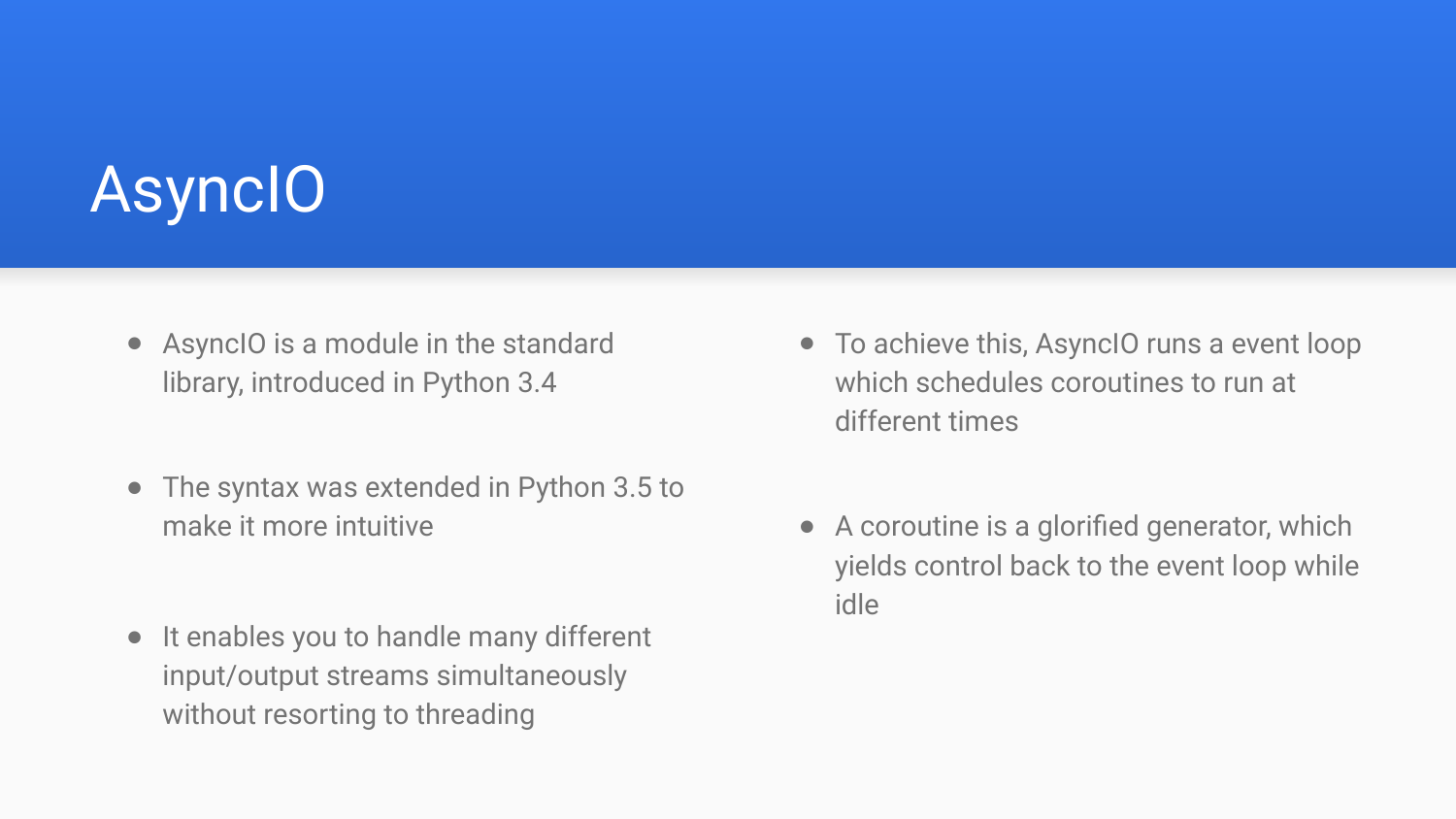

# AsyncIO
AsyncIO is a module in the standard library, introduced in Python 3.4
The syntax was extended in Python 3.5 to make it more intuitive
It enables you to handle many different input/output streams simultaneously without resorting to threading
To achieve this, AsyncIO runs a event loop which schedules coroutines to run at different times
A coroutine is a glorified generator, which yields control back to the event loop while idle